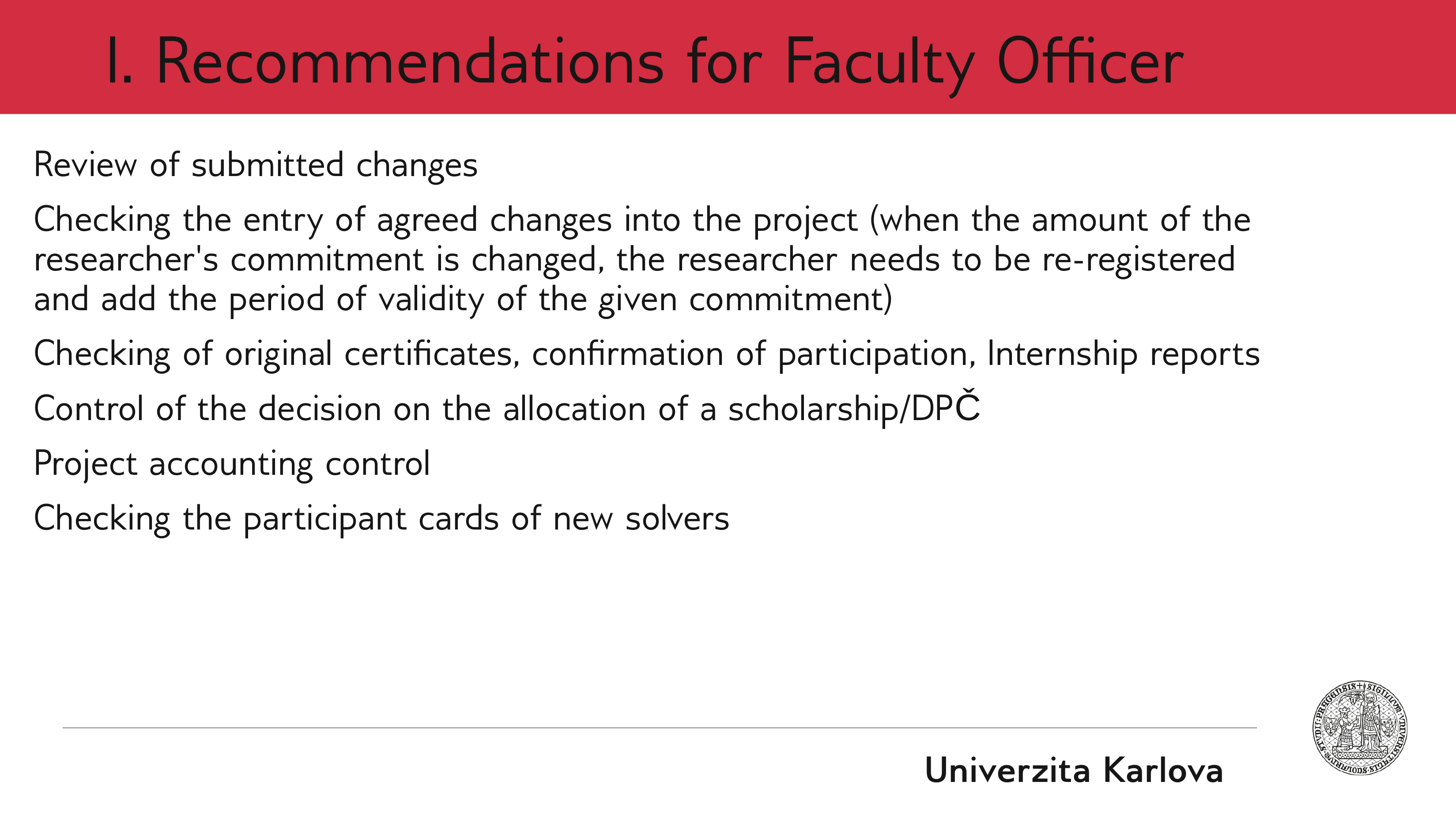

# I. Recommendations for Faculty Officer
Review of submitted changes
Checking the entry of agreed changes into the project (when the amount of the researcher's commitment is changed, the researcher needs to be re-registered and add the period of validity of the given commitment)
Checking of original certificates, confirmation of participation, Internship reports
Control of the decision on the allocation of a scholarship/DPČ
Project accounting control
Checking the participant cards of new solvers